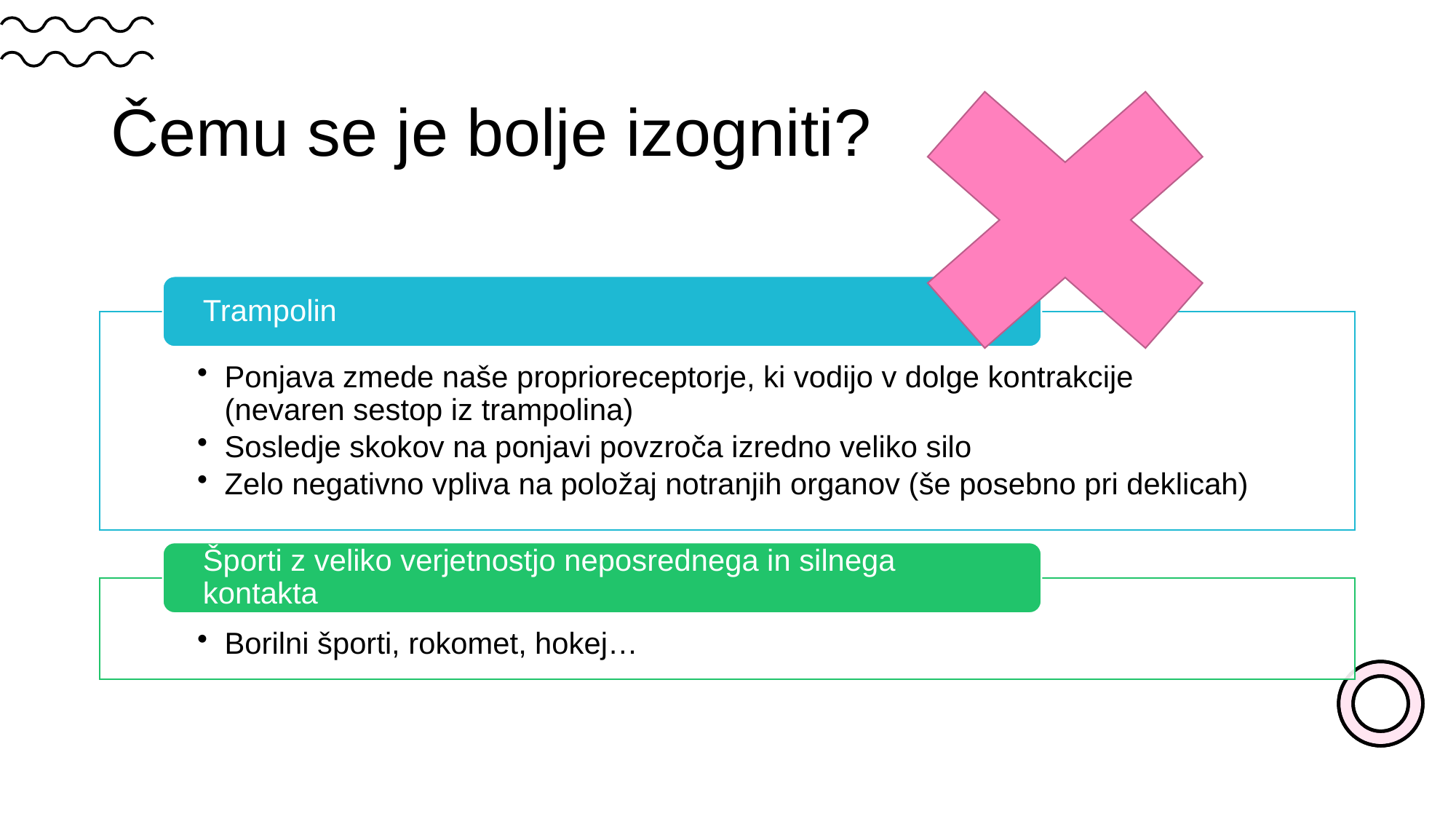

# Čemu se je bolje izogniti?
Ponjava zmede naše proprioreceptorje, ki vodijo v dolge kontrakcije (nevaren sestop iz trampolina)
Sosledje skokov na ponjavi povzroča izredno veliko silo
Zelo negativno vpliva na položaj notranjih organov (še posebno pri deklicah)
Trampolin
Borilni športi, rokomet, hokej…
Športi z veliko verjetnostjo neposrednega in silnega kontakta